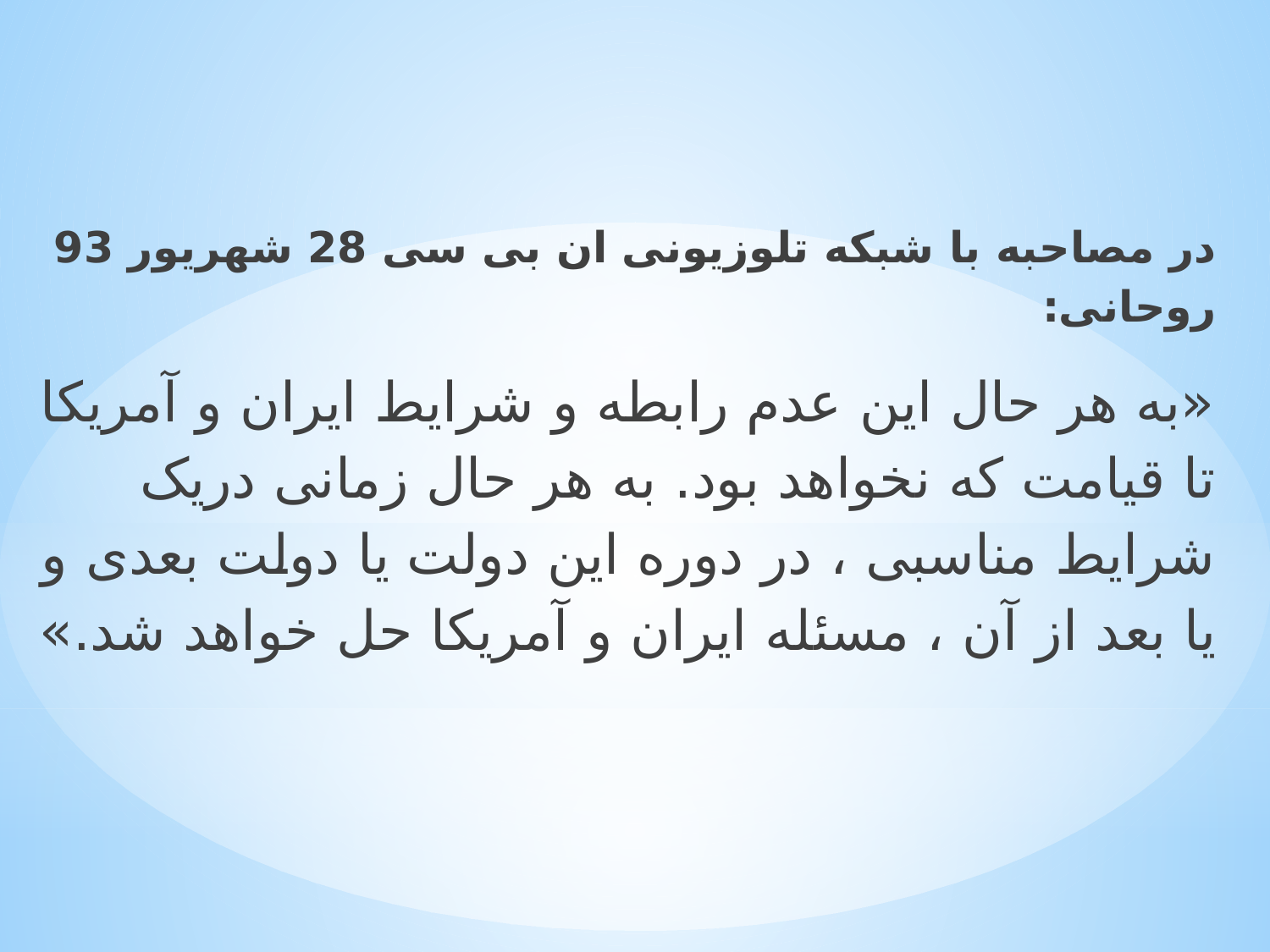

در مصاحبه با شبکه تلوزیونی ان بی سی 28 شهریور 93 روحانی:
«به هر حال این عدم رابطه و شرایط ایران و آمریکا تا قیامت که نخواهد بود. به هر حال زمانی دریک شرایط مناسبی ، در دوره این دولت یا دولت بعدی و یا بعد از آن ، مسئله ایران و آمریکا حل خواهد شد.»